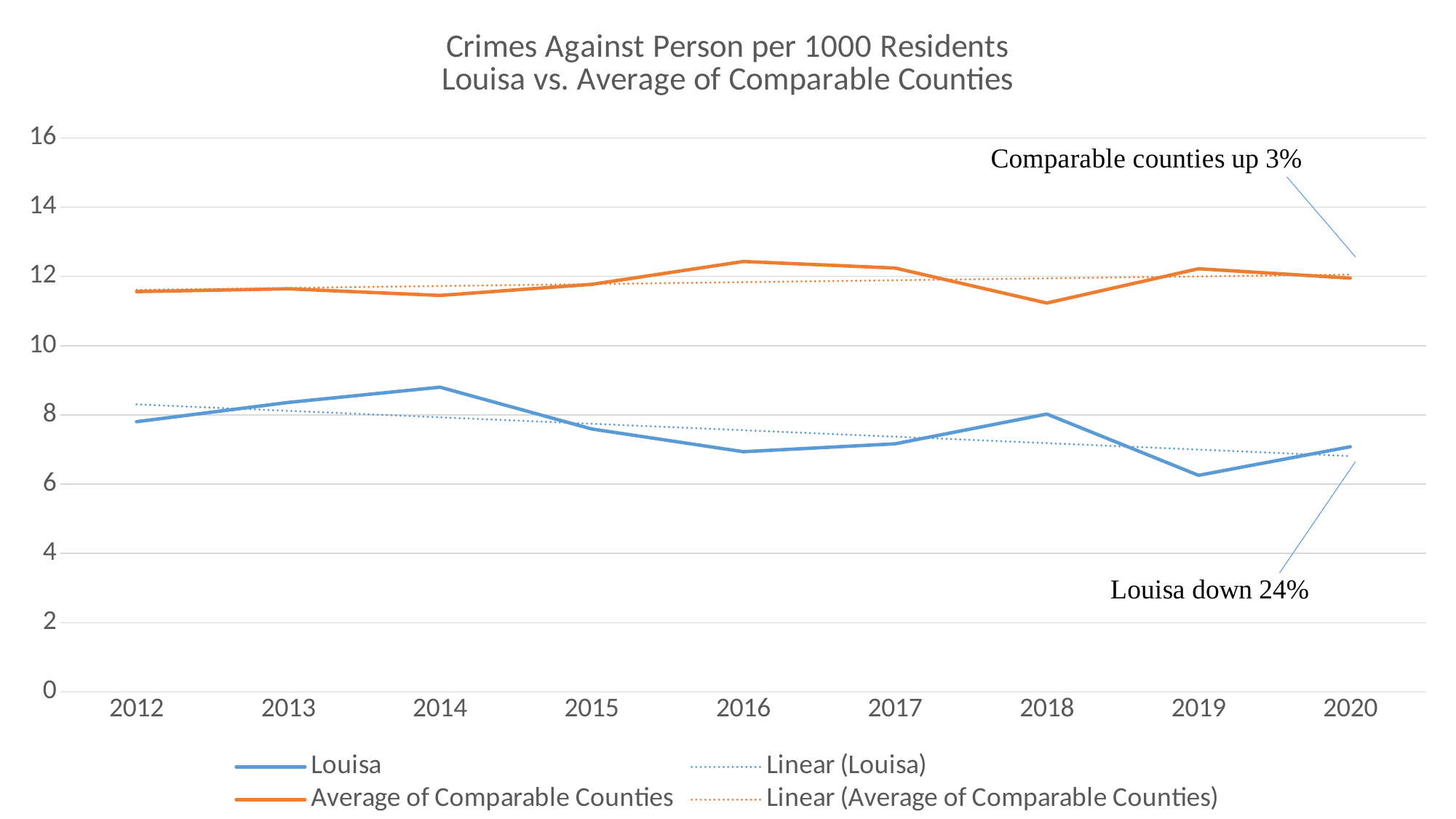

### Chart: Crimes Against Person per 1000 Residents
Louisa vs. Average of Comparable Counties

| Category | Louisa | Average of Comparable Counties |
|---|---|---|
| 2012 | 7.80253359836236 | 11.56 |
| 2013 | 8.35988424775657 | 11.64 |
| 2014 | 8.80030305679401 | 11.45 |
| 2015 | 7.59257096133629 | 11.77 |
| 2016 | 6.93554027275906 | 12.43 |
| 2017 | 7.16426430712145 | 12.24 |
| 2018 | 8.02309763748924 | 11.23 |
| 2019 | 6.25341343528127 | 12.22 |
| 2020 | 7.07897652049391 | 11.95 |